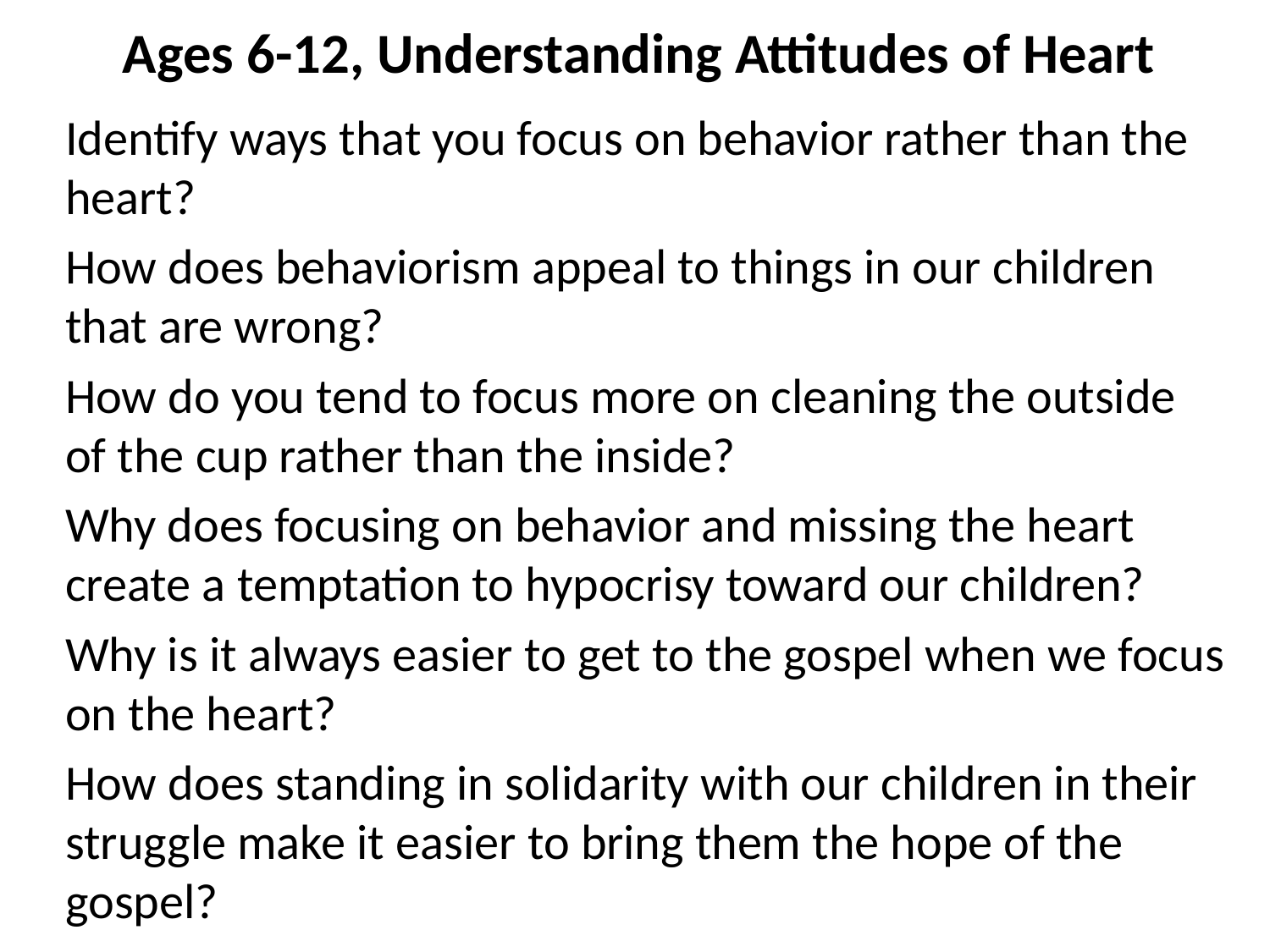

Ages 6-12, Understanding Attitudes of Heart
Identify ways that you focus on behavior rather than the heart?
How does behaviorism appeal to things in our children that are wrong?
How do you tend to focus more on cleaning the outside of the cup rather than the inside?
Why does focusing on behavior and missing the heart create a temptation to hypocrisy toward our children?
Why is it always easier to get to the gospel when we focus on the heart?
How does standing in solidarity with our children in their struggle make it easier to bring them the hope of the gospel?